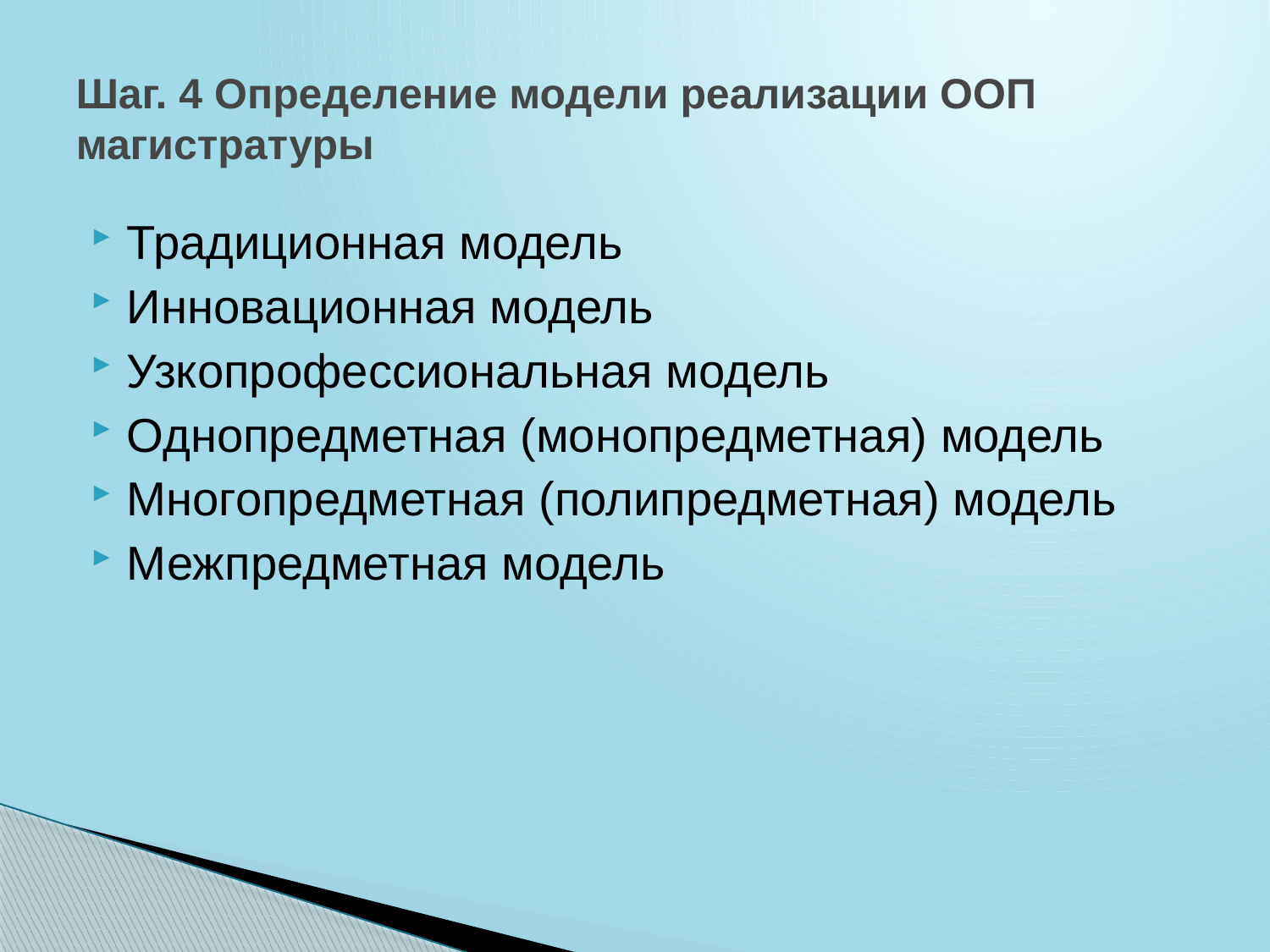

# Шаг. 4 Определение модели реализации ООП магистратуры
Традиционная модель
Инновационная модель
Узкопрофессиональная модель
Однопредметная (монопредметная) модель
Многопредметная (полипредметная) модель
Межпредметная модель